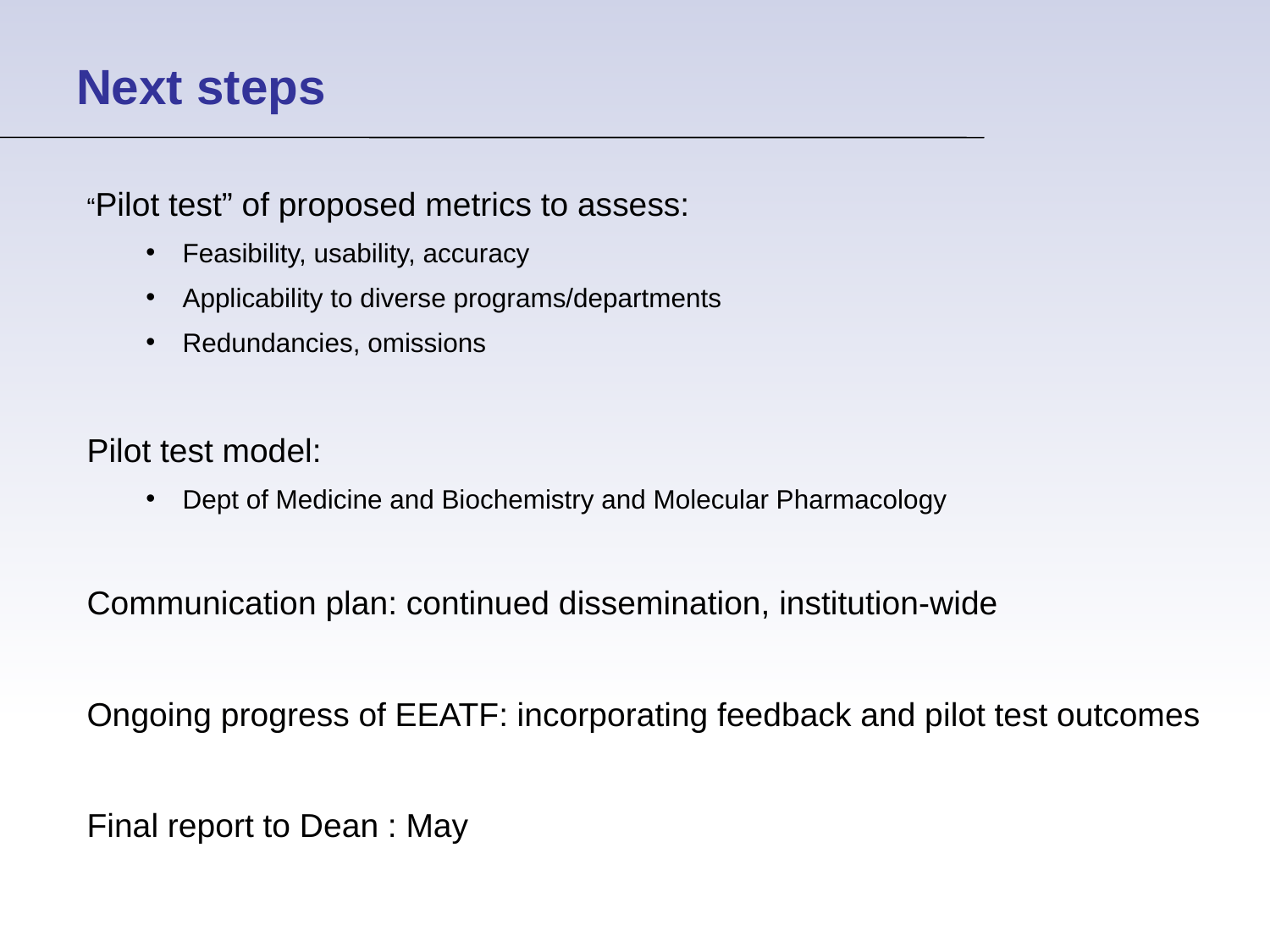

# Next steps
“Pilot test” of proposed metrics to assess:
Feasibility, usability, accuracy
Applicability to diverse programs/departments
Redundancies, omissions

Pilot test model:
Dept of Medicine and Biochemistry and Molecular Pharmacology

Communication plan: continued dissemination, institution-wide

Ongoing progress of EEATF: incorporating feedback and pilot test outcomes

Final report to Dean : May